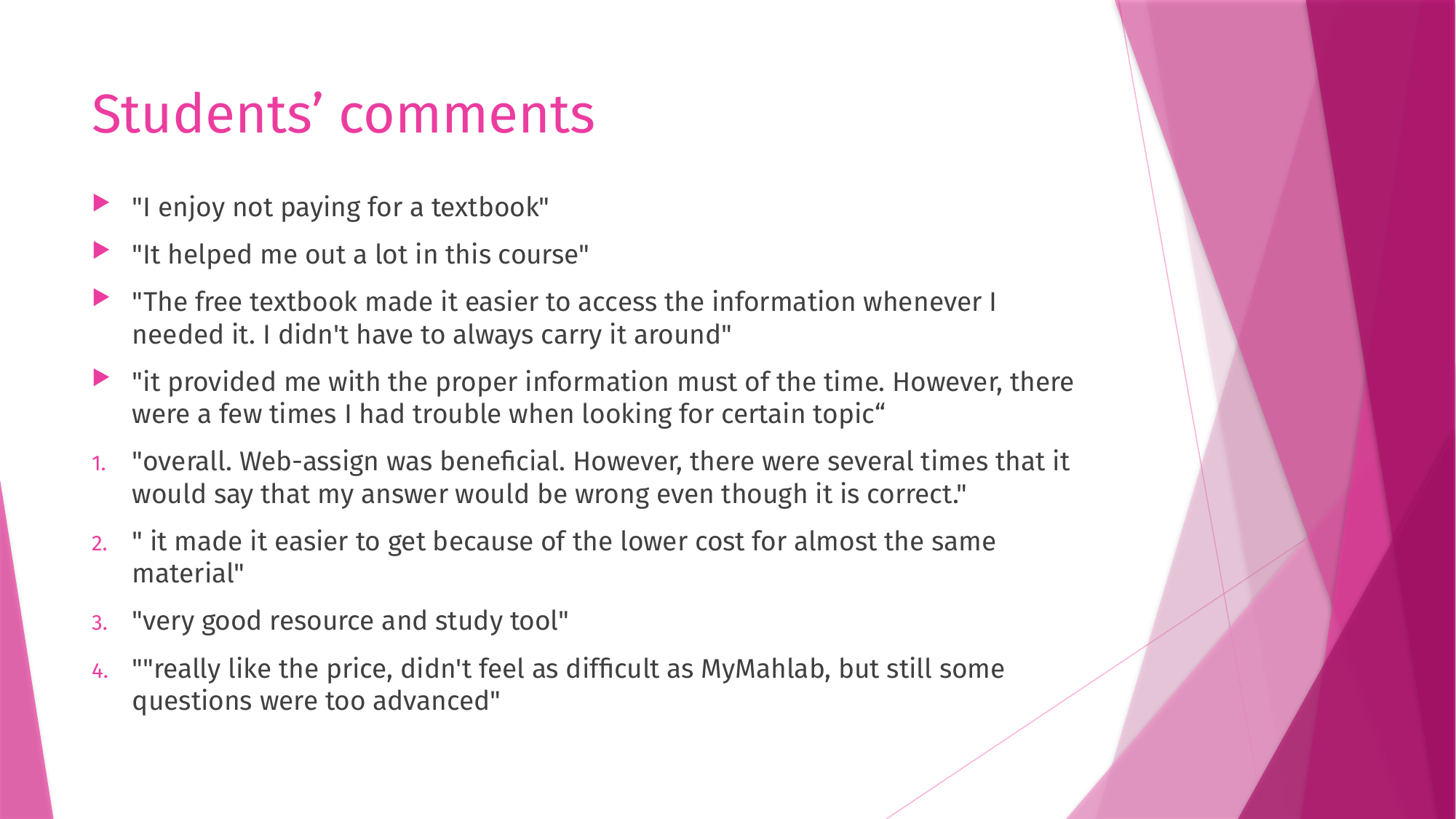

# Students’ comments
"I enjoy not paying for a textbook"
"It helped me out a lot in this course"
"The free textbook made it easier to access the information whenever I needed it. I didn't have to always carry it around"
"it provided me with the proper information must of the time. However, there were a few times I had trouble when looking for certain topic“
"overall. Web-assign was beneficial. However, there were several times that it would say that my answer would be wrong even though it is correct."
" it made it easier to get because of the lower cost for almost the same material"
"very good resource and study tool"
""really like the price, didn't feel as difficult as MyMahlab, but still some questions were too advanced"